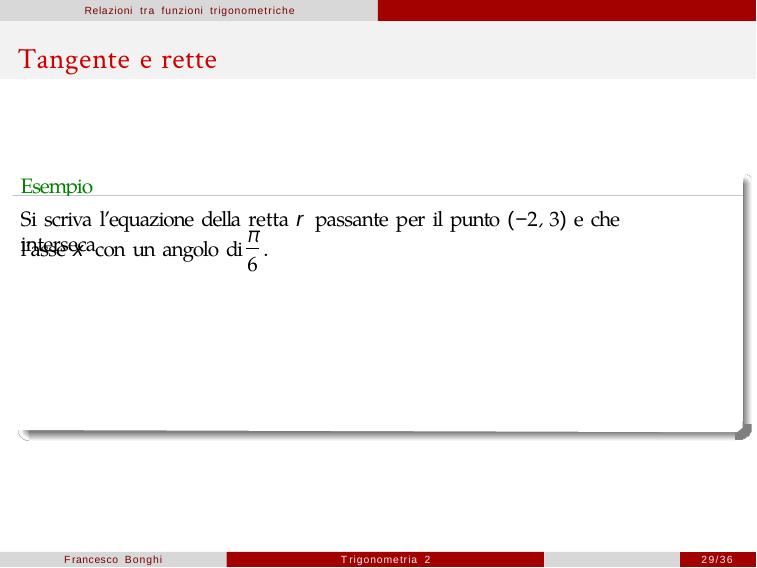

Relazioni  tra  funzioni  trigonometriche

# Tangente e rette
Esempio

Si scriva l’equazione della retta r  passante per il punto (−2, 3) e che interseca
π
l’asse x  con un angolo di	.

6

Francesco  Bonghi
Trigonometria  2
29/36